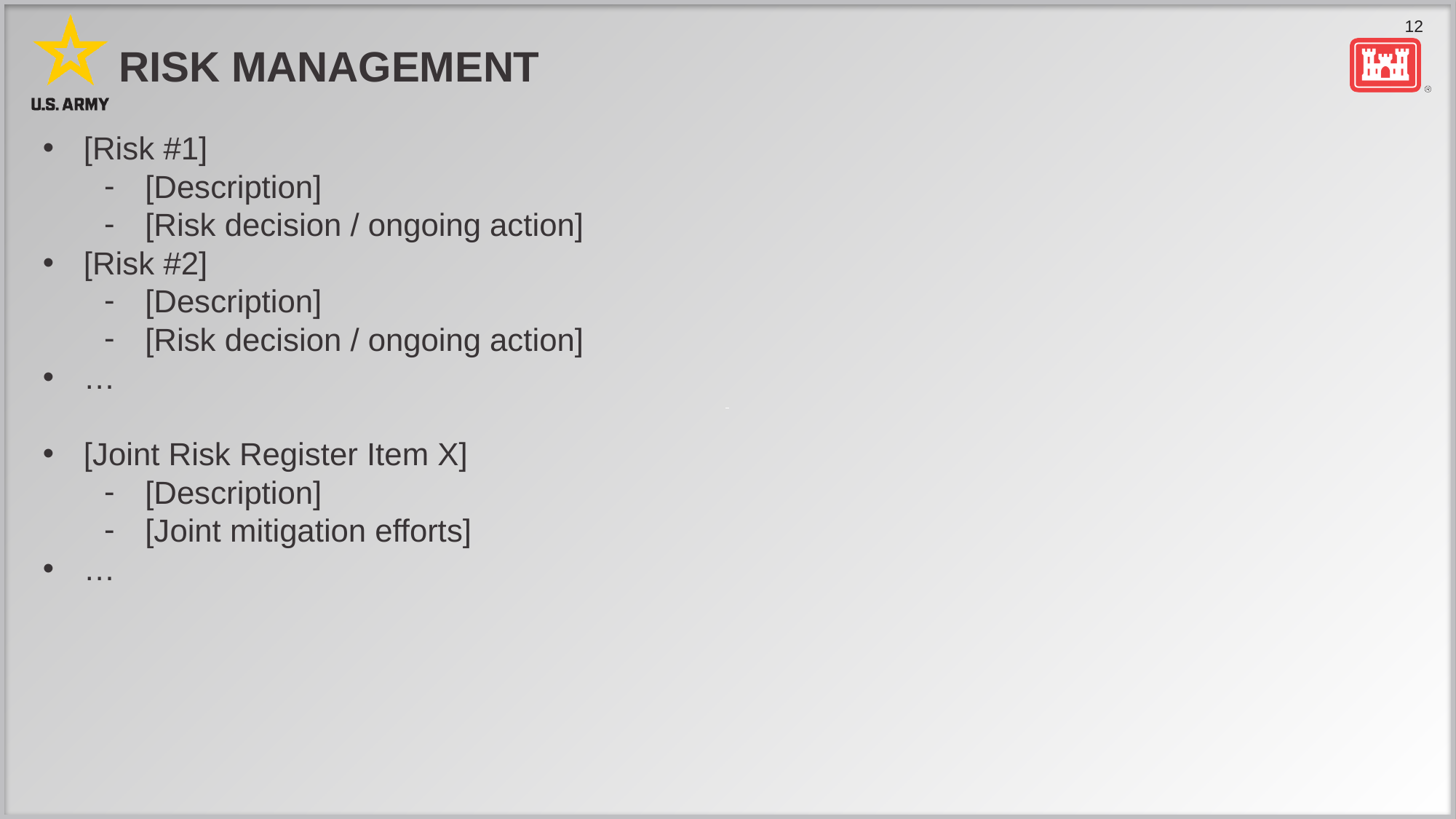

# Risk Management
[Risk #1]
[Description]
[Risk decision / ongoing action]
[Risk #2]
[Description]
[Risk decision / ongoing action]
…

[Joint Risk Register Item X]
[Description]
[Joint mitigation efforts]
…